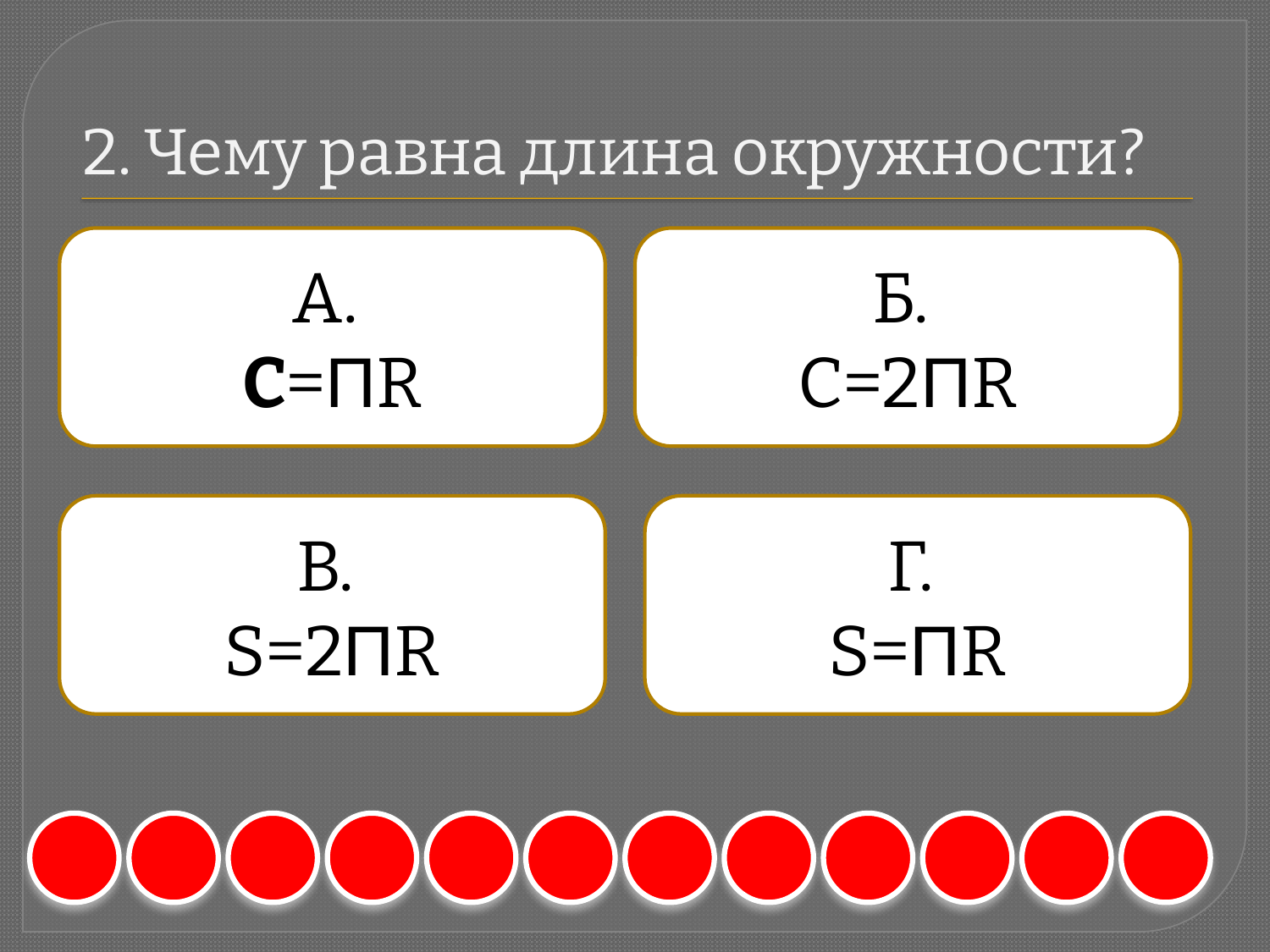

# 2. Чему равна длина окружности?
А.
С=ΠR
Б.
С=2ΠR
В.
S=2ΠR
Г.
S=ΠR